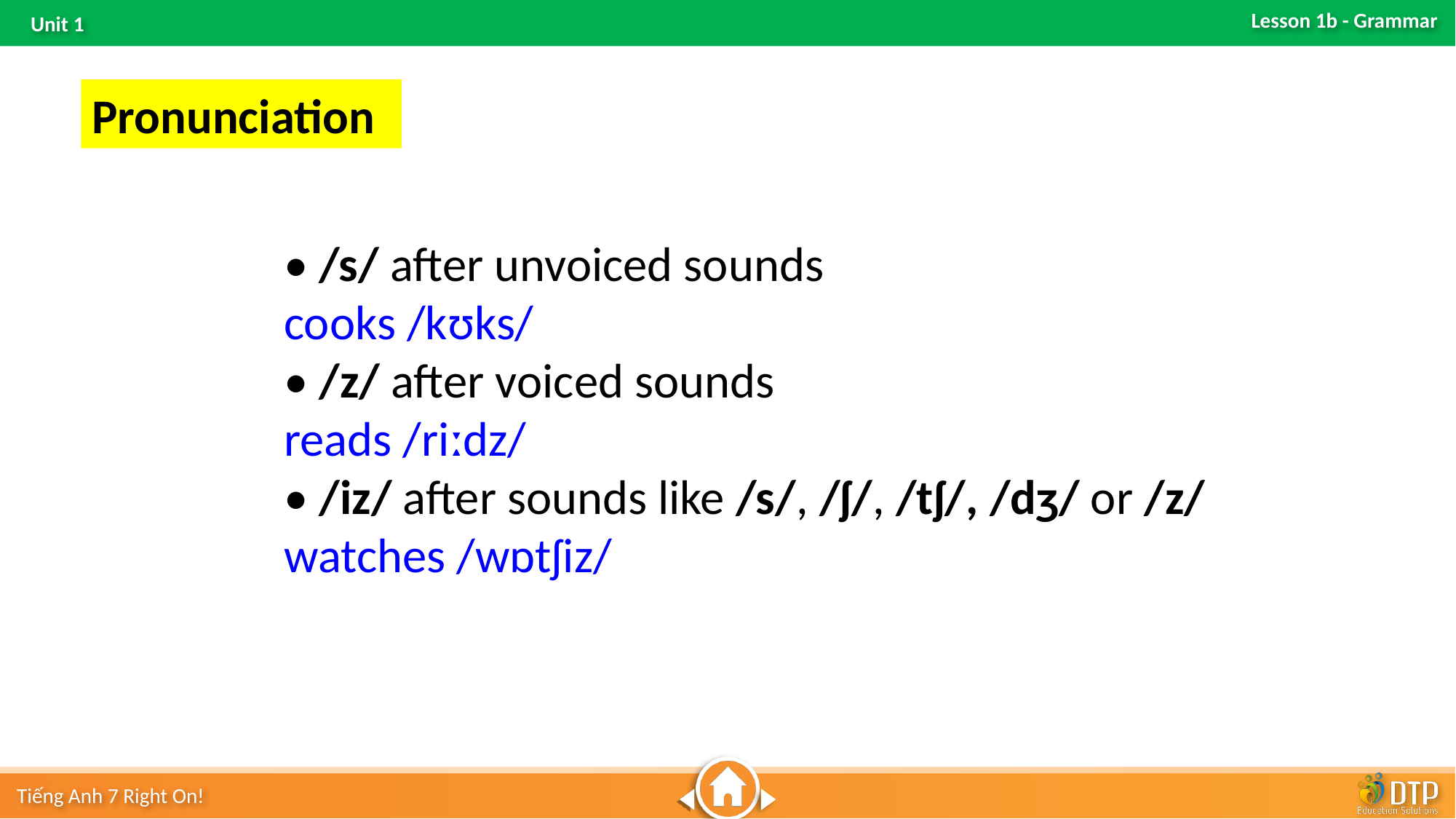

Pronunciation
• /s/ after unvoiced sounds
cooks /kʊks/
• /z/ after voiced sounds
reads /riːdz/
• /iz/ after sounds like /s/, /ʃ/, /tʃ/, /dʒ/ or /z/
watches /wɒtʃiz/